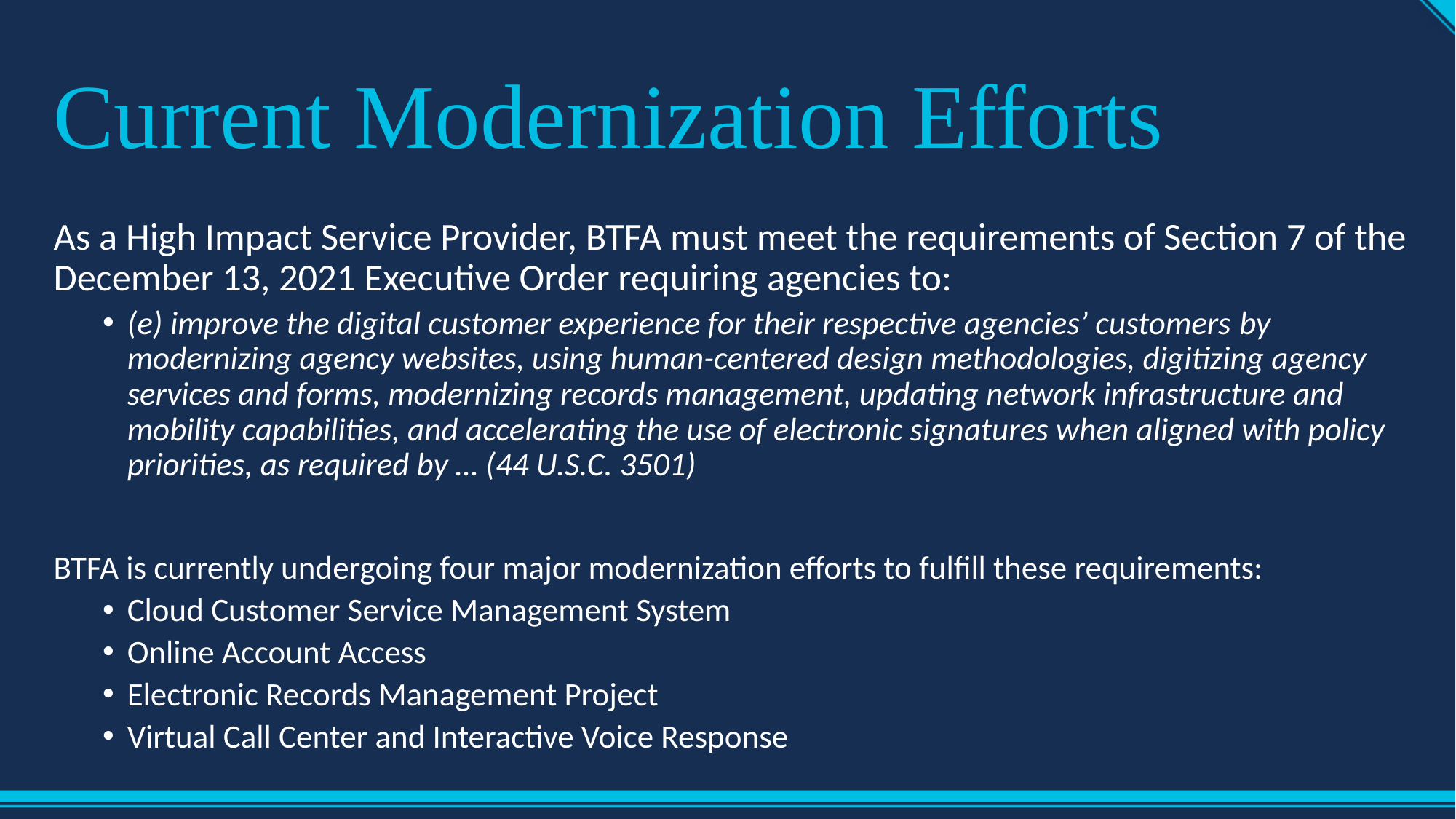

# Current Modernization Efforts
As a High Impact Service Provider, BTFA must meet the requirements of Section 7 of the December 13, 2021 Executive Order requiring agencies to:
(e) improve the digital customer experience for their respective agencies’ customers by modernizing agency websites, using human-centered design methodologies, digitizing agency services and forms, modernizing records management, updating network infrastructure and mobility capabilities, and accelerating the use of electronic signatures when aligned with policy priorities, as required by … (44 U.S.C. 3501)

BTFA is currently undergoing four major modernization efforts to fulfill these requirements:
Cloud Customer Service Management System
Online Account Access
Electronic Records Management Project
Virtual Call Center and Interactive Voice Response